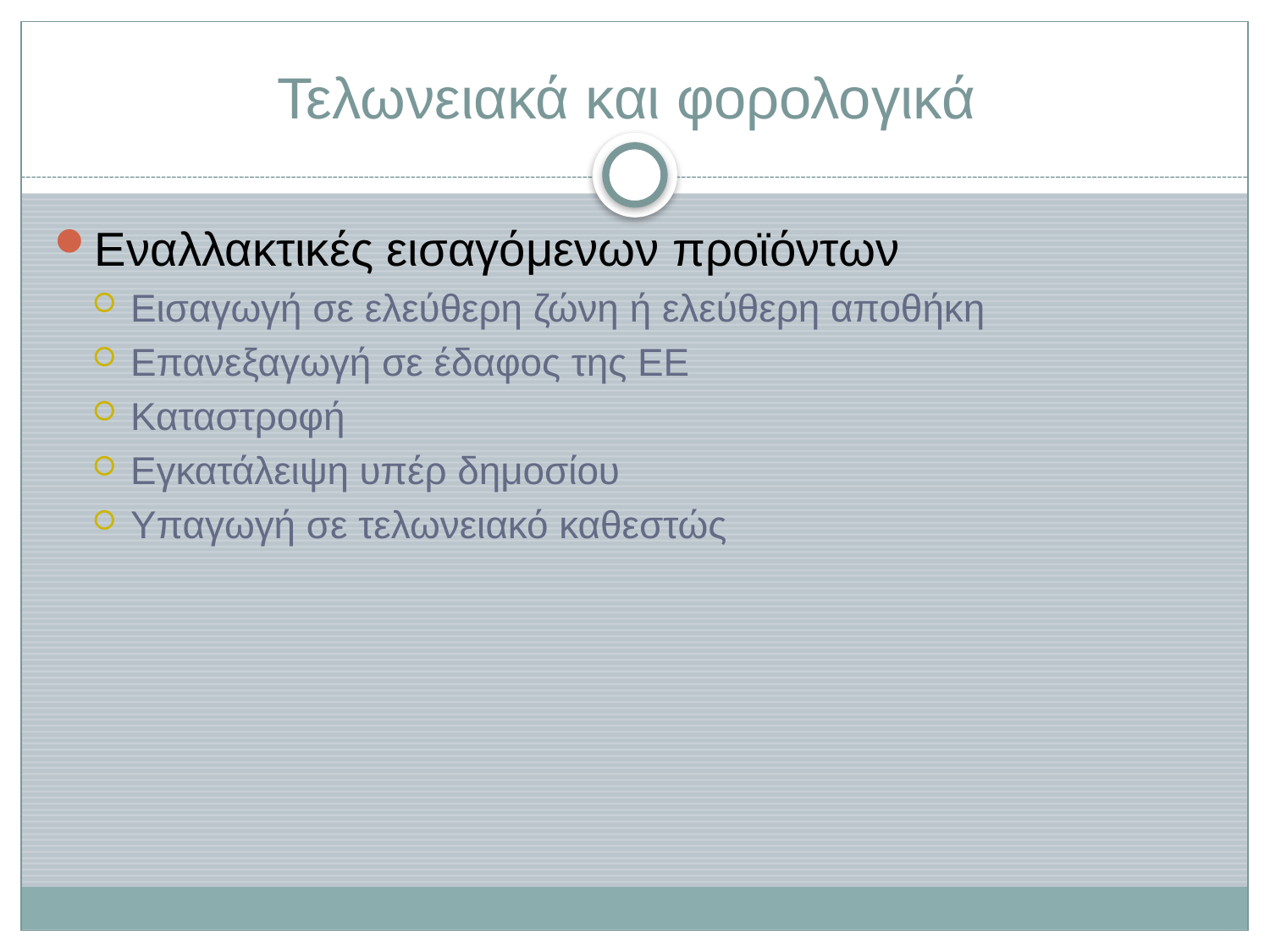

# Τελωνειακά και φορολογικά
Εναλλακτικές εισαγόμενων προϊόντων
Εισαγωγή σε ελεύθερη ζώνη ή ελεύθερη αποθήκη
Επανεξαγωγή σε έδαφος της ΕΕ
Καταστροφή
Εγκατάλειψη υπέρ δημοσίου
Υπαγωγή σε τελωνειακό καθεστώς